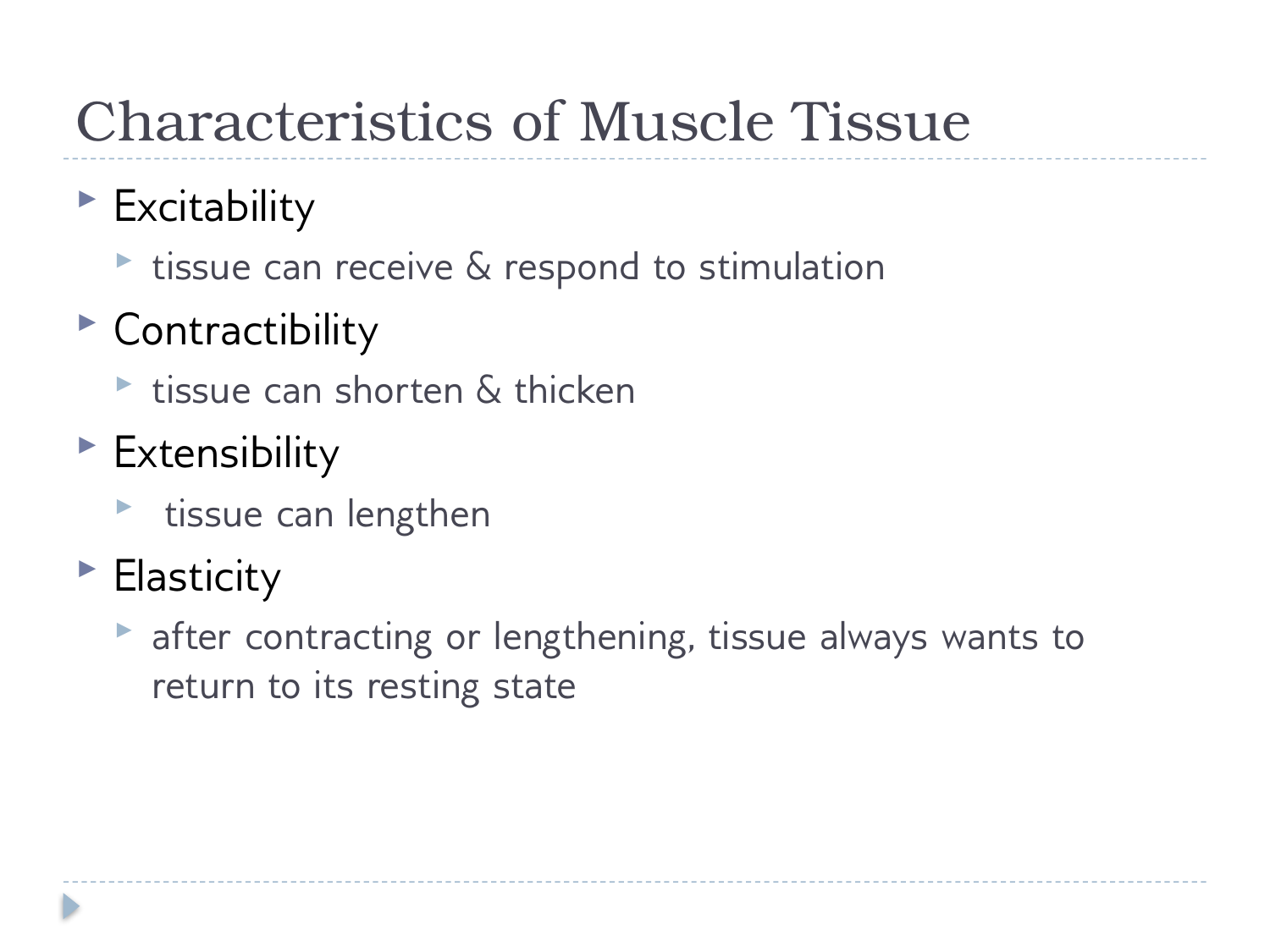

# Characteristics of Muscle Tissue
Excitability
tissue can receive & respond to stimulation
Contractibility
tissue can shorten & thicken
Extensibility
 tissue can lengthen
Elasticity
after contracting or lengthening, tissue always wants to return to its resting state